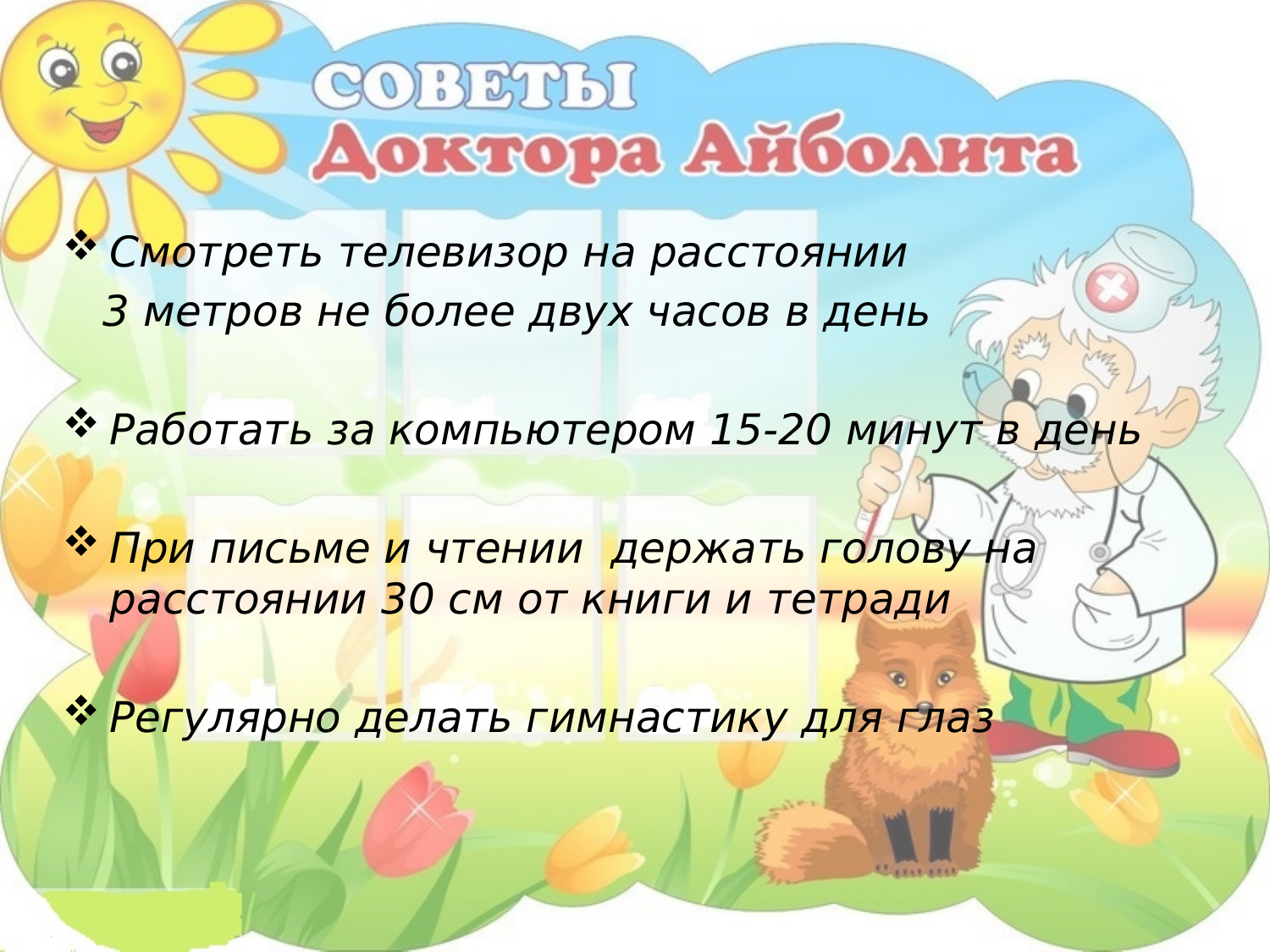

Смотреть телевизор на расстоянии
   3 метров не более двух часов в день

Работать за компьютером 15-20 минут в день

При письме и чтении  держать голову на расстоянии 30 см от книги и тетради

Регулярно делать гимнастику для глаз